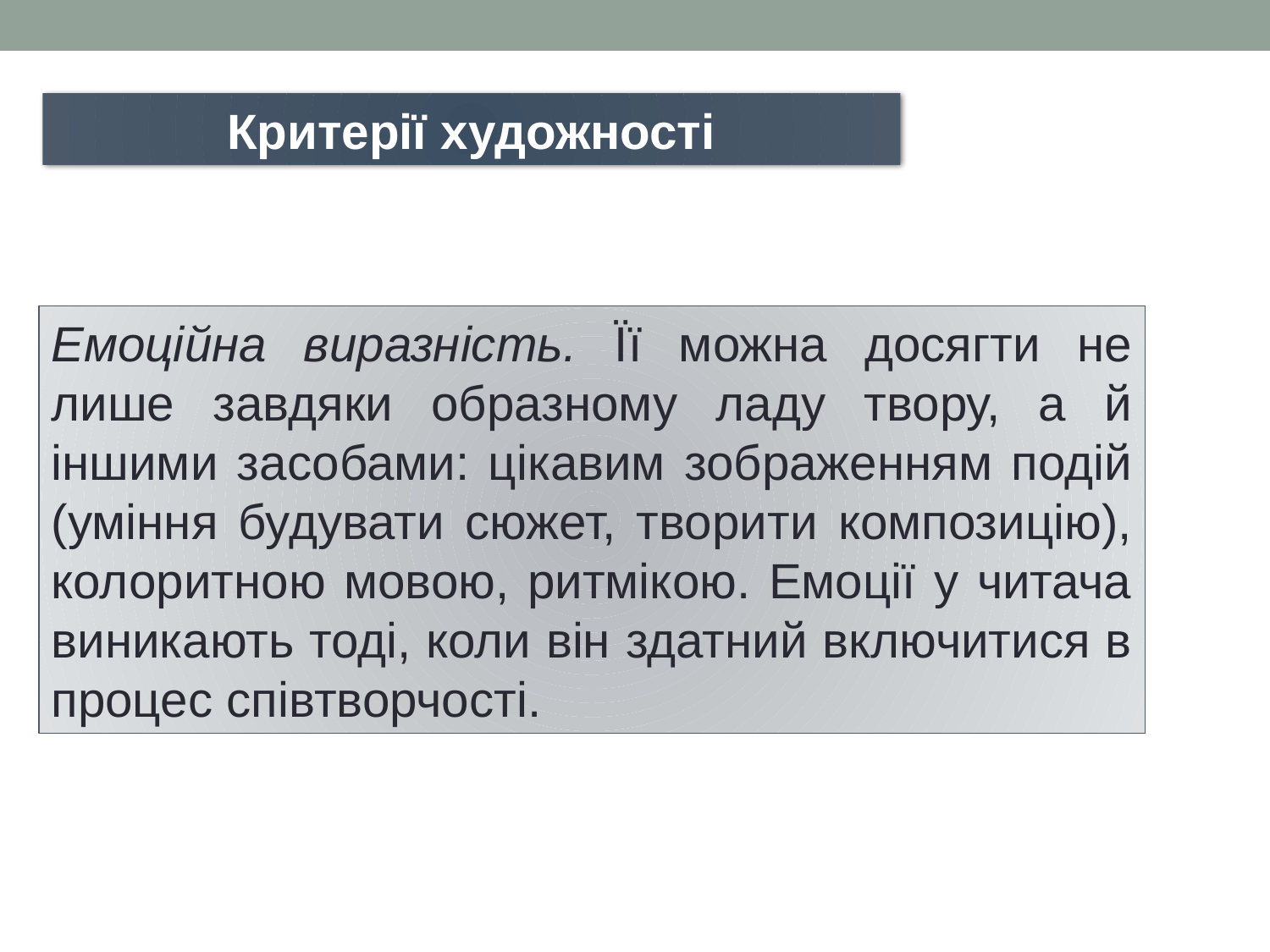

Критерії художності
Емоційна виразність. Її можна досягти не лише завдяки образному ладу твору, а й іншими засобами: цікавим зображенням подій (уміння будувати сюжет, творити композицію), колоритною мовою, ритмікою. Емоції у читача виникають тоді, коли він здатний включитися в процес співтворчості.